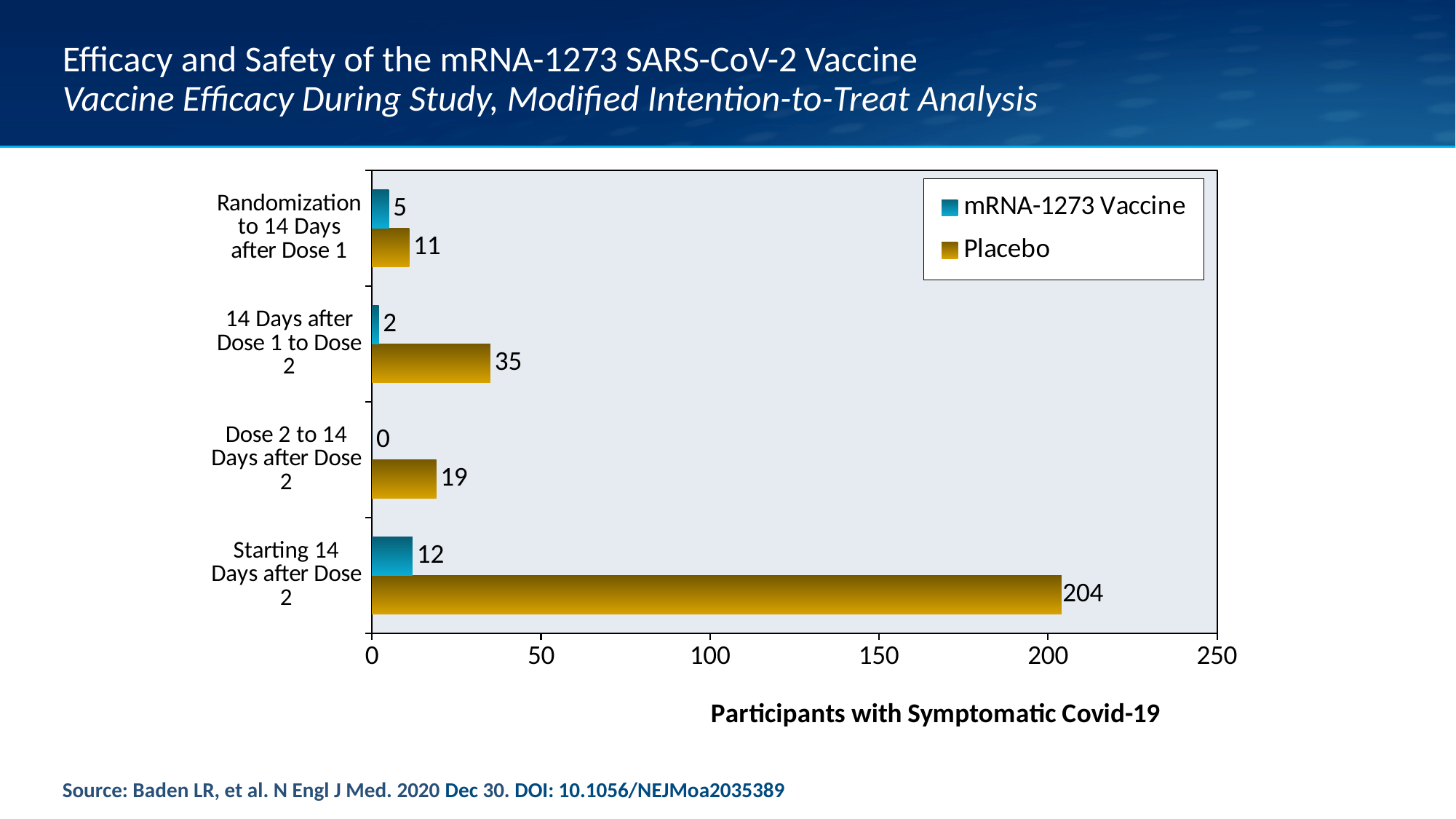

# Efficacy and Safety of the mRNA-1273 SARS-CoV-2 Vaccine Vaccine Efficacy During Study, Modified Intention-to-Treat Analysis

### Chart

| Category | Placebo | mRNA-1273 Vaccine |
|---|---|---|
| Starting 14 Days after Dose 2 | 204.0 | 12.0 |
| Dose 2 to 14 Days after Dose 2 | 19.0 | 0.0 |
| 14 Days after Dose 1 to Dose 2 | 35.0 | 2.0 |
| Randomization to 14 Days after Dose 1 | 11.0 | 5.0 |
Source: Baden LR, et al. N Engl J Med. 2020 Dec 30. DOI: 10.1056/NEJMoa2035389